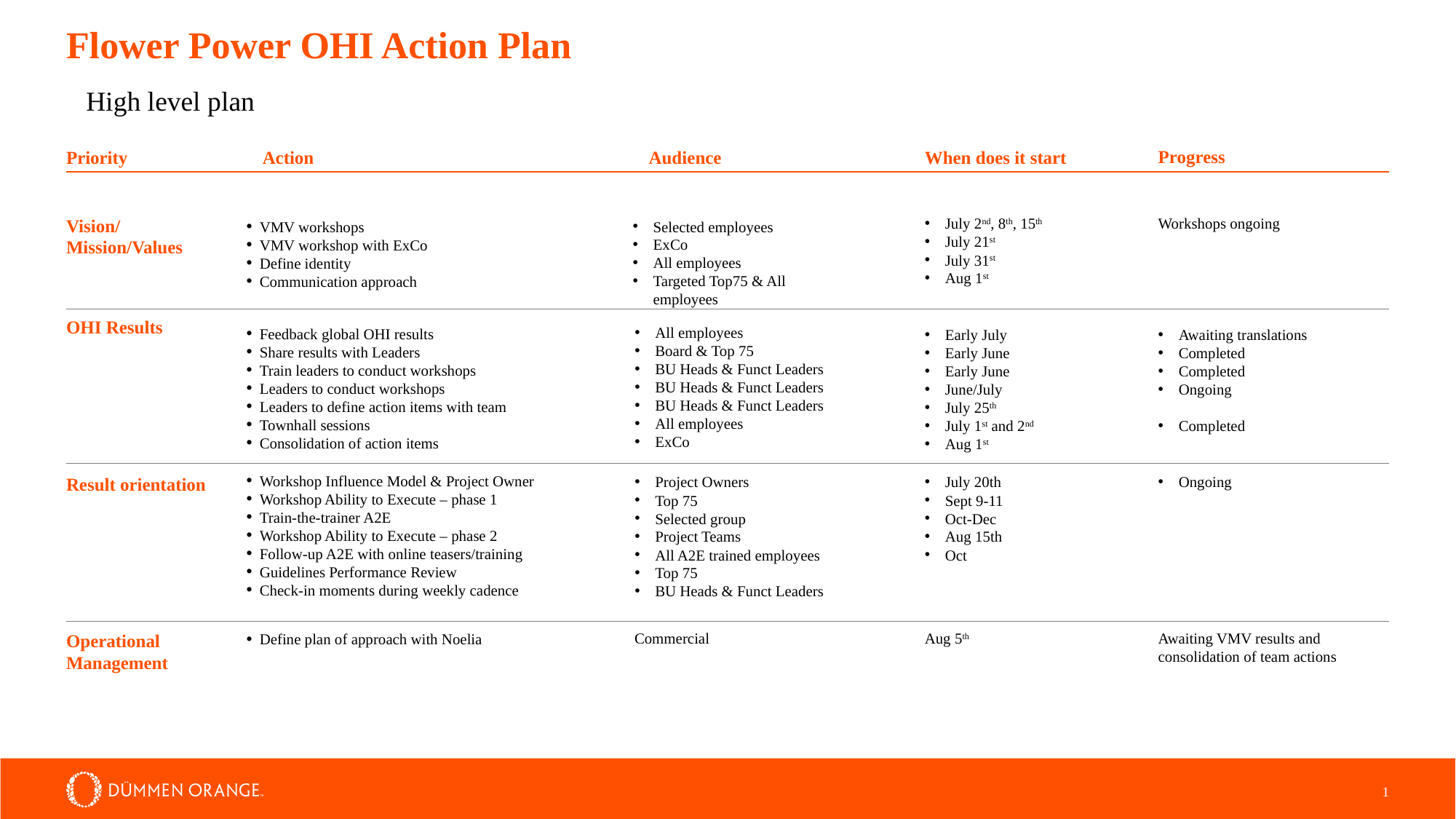

# Flower Power OHI Action Plan
High level plan
Progress
Priority
Action
Audience
When does it start
Workshops ongoing
Vision/Mission/Values
July 2nd, 8th, 15th
July 21st
July 31st
Aug 1st
Selected employees
ExCo
All employees
Targeted Top75 & All employees

VMV workshops
VMV workshop with ExCo
Define identity
Communication approach
OHI Results
All employees
Board & Top 75
BU Heads & Funct Leaders
BU Heads & Funct Leaders
BU Heads & Funct Leaders
All employees
ExCo
Feedback global OHI results
Share results with Leaders
Train leaders to conduct workshops
Leaders to conduct workshops
Leaders to define action items with team
Townhall sessions
Consolidation of action items
Awaiting translations
Completed
Completed
Ongoing

Completed
Early July
Early June
Early June
June/July
July 25th
July 1st and 2nd
Aug 1st
Workshop Influence Model & Project Owner
Workshop Ability to Execute – phase 1
Train-the-trainer A2E
Workshop Ability to Execute – phase 2
Follow-up A2E with online teasers/training
Guidelines Performance Review
Check-in moments during weekly cadence
Ongoing

Result orientation
Project Owners
Top 75
Selected group
Project Teams
All A2E trained employees
Top 75
BU Heads & Funct Leaders
July 20th
Sept 9-11
Oct-Dec
Aug 15th
Oct
Awaiting VMV results and consolidation of team actions
Commercial
Aug 5th
Operational Management
Define plan of approach with Noelia